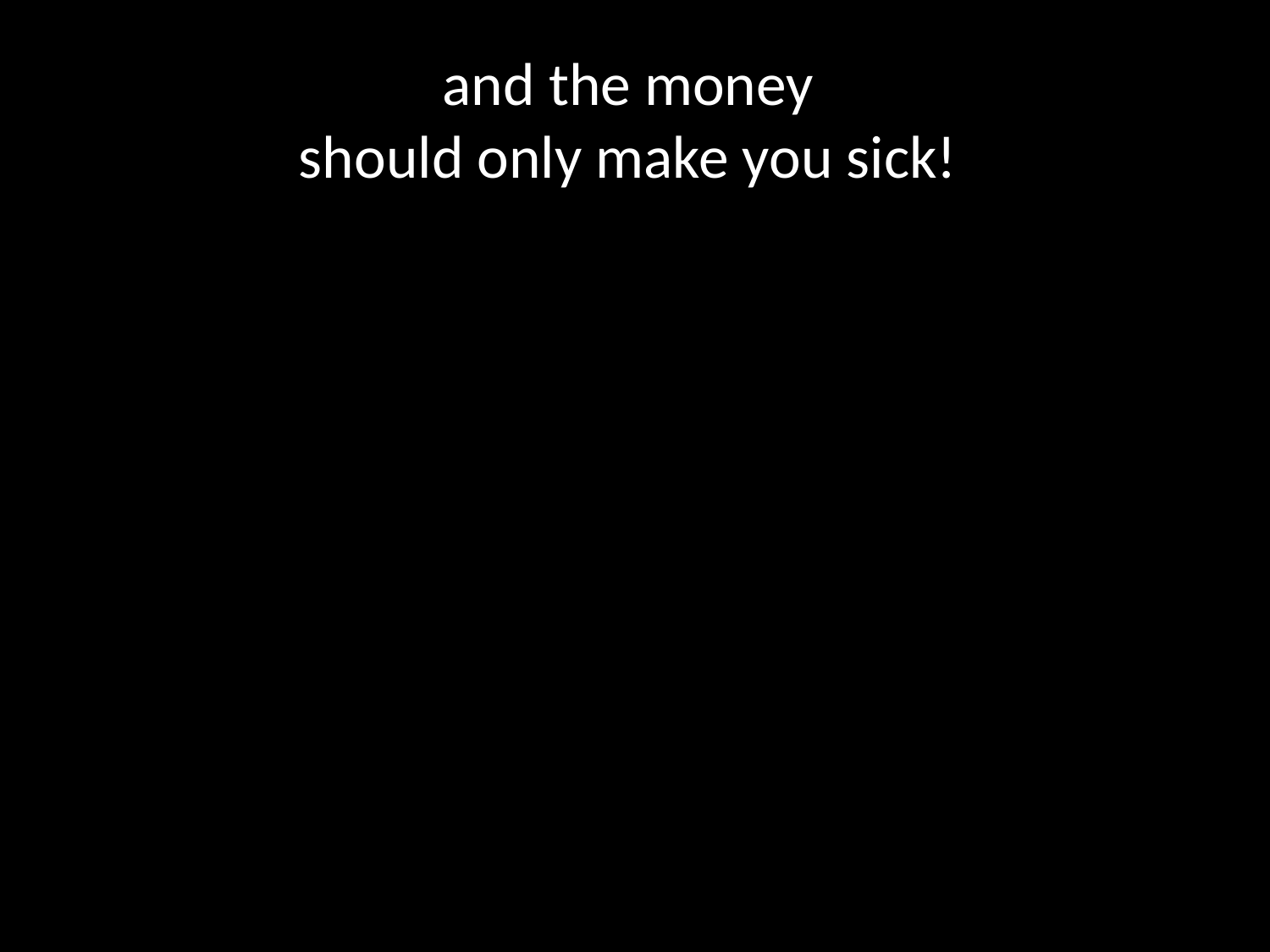

# and the money should only make you sick!